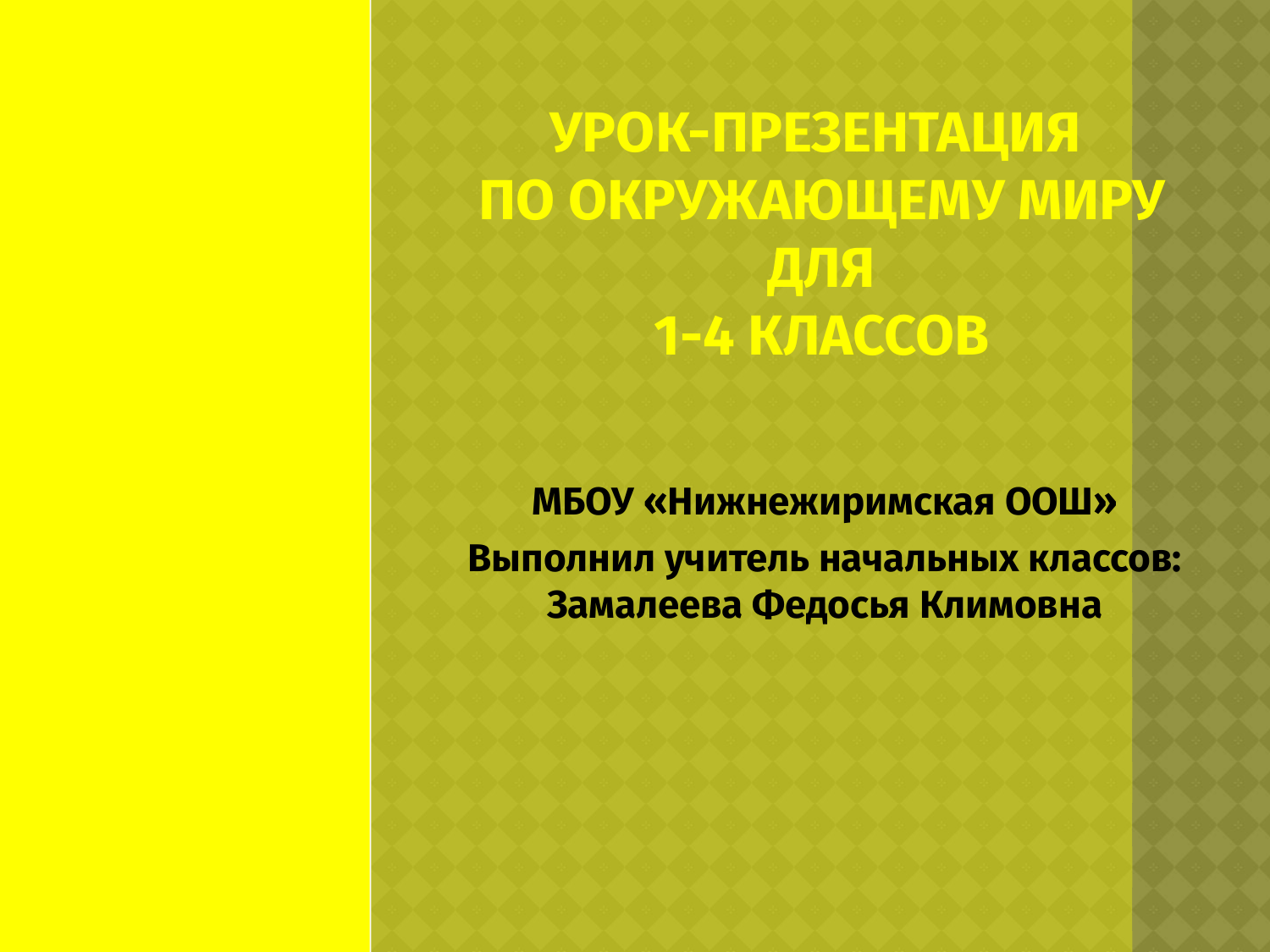

# УРОК-ПРЕЗЕНТАЦИЯ по окружающему миру для 1-4 классов
МБОУ «Нижнежиримская ООШ»
Выполнил учитель начальных классов: Замалеева Федосья Климовна